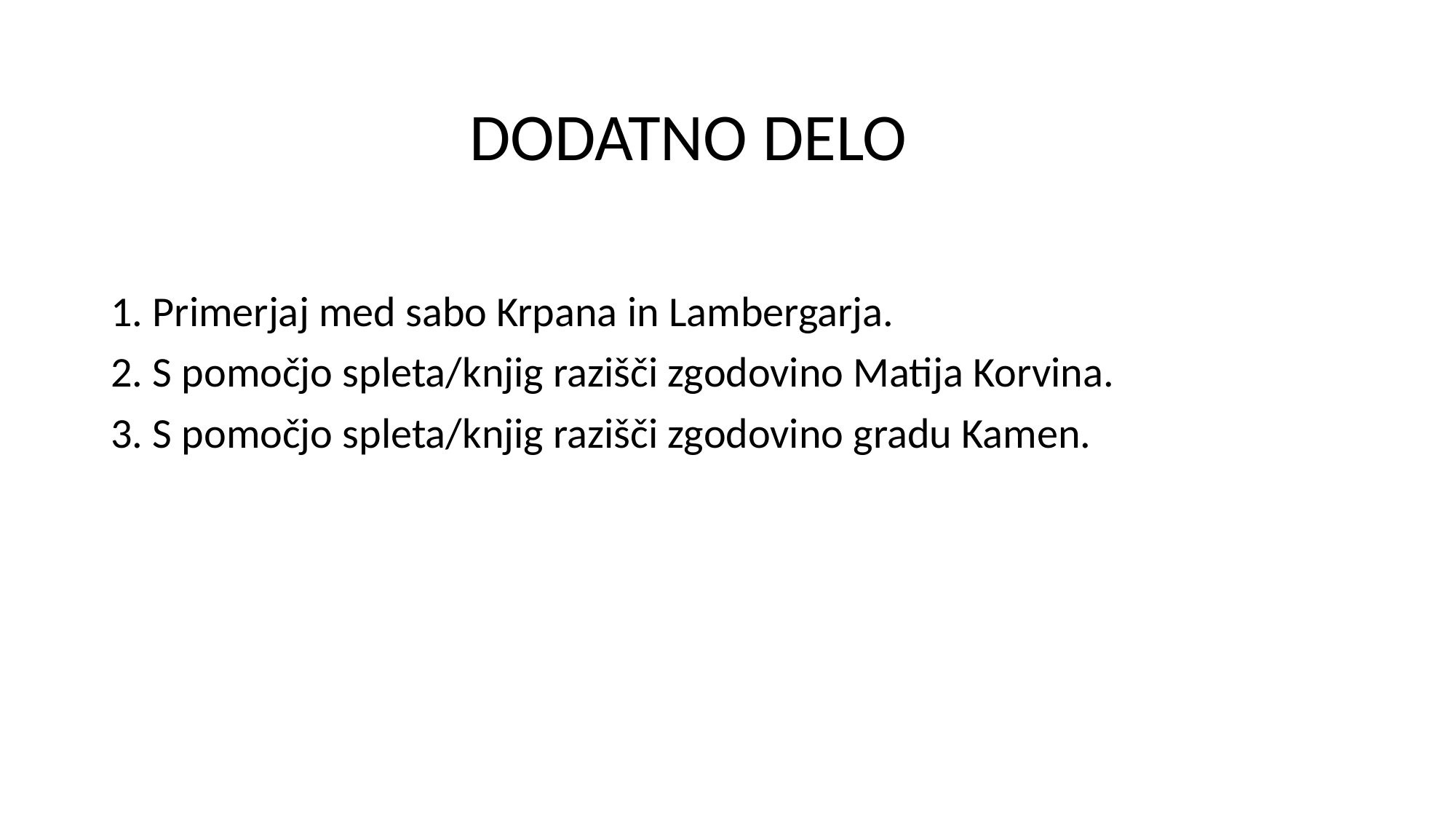

# DODATNO DELO

1. Primerjaj med sabo Krpana in Lambergarja.
2. S pomočjo spleta/knjig razišči zgodovino Matija Korvina.
3. S pomočjo spleta/knjig razišči zgodovino gradu Kamen.